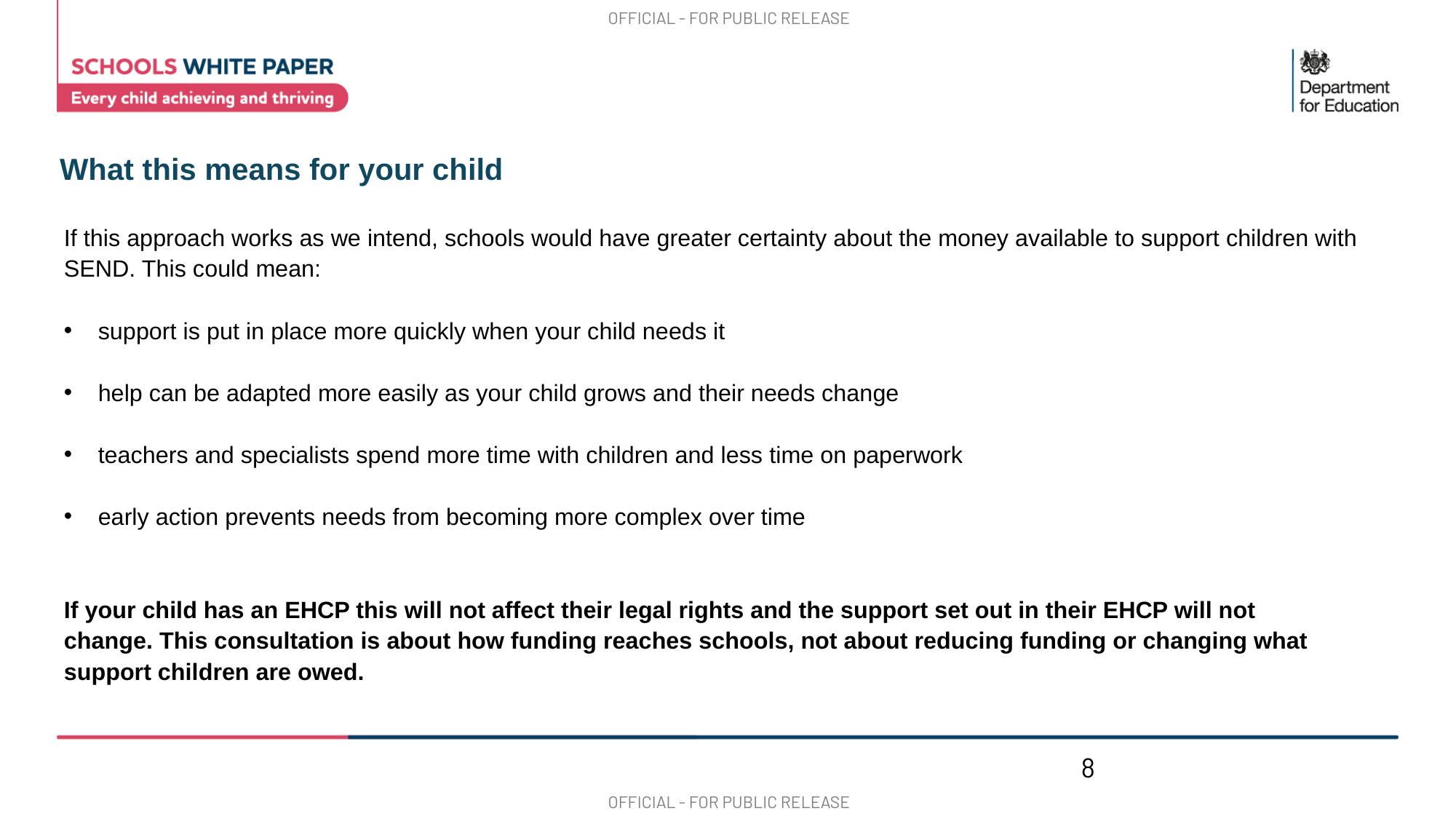

# What this means for your child
If this approach works as we intend, schools would have greater certainty about the money available to support children with SEND. This could mean:

support is put in place more quickly when your child needs it

help can be adapted more easily as your child grows and their needs change

teachers and specialists spend more time with children and less time on paperwork

early action prevents needs from becoming more complex over time

If your child has an EHCP this will not affect their legal rights and the support set out in their EHCP will not change. This consultation is about how funding reaches schools, not about reducing funding or changing what support children are owed.